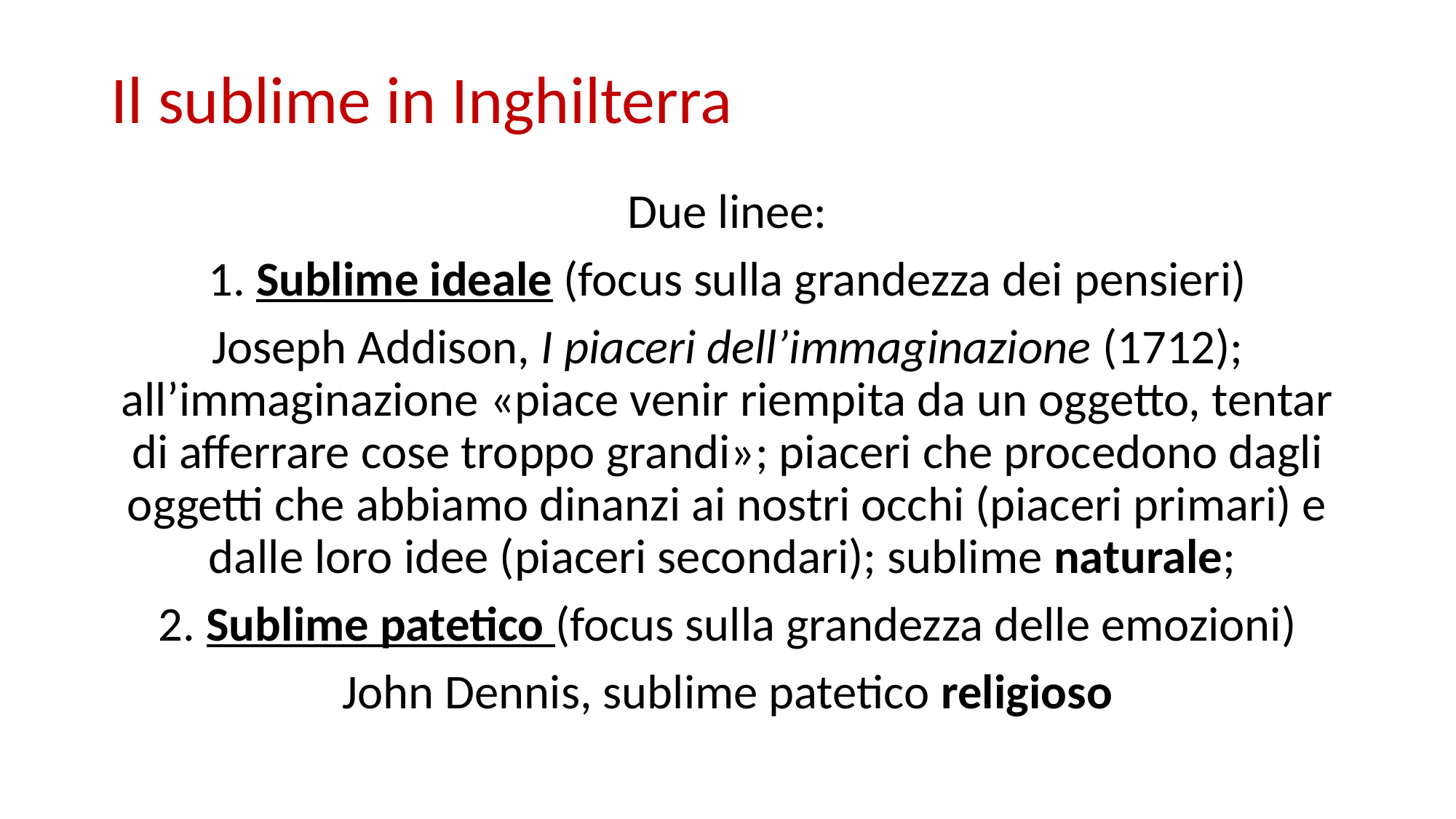

# Il sublime in Inghilterra
Due linee:
1. Sublime ideale (focus sulla grandezza dei pensieri)
Joseph Addison, I piaceri dell’immaginazione (1712); all’immaginazione «piace venir riempita da un oggetto, tentar di afferrare cose troppo grandi»; piaceri che procedono dagli oggetti che abbiamo dinanzi ai nostri occhi (piaceri primari) e dalle loro idee (piaceri secondari); sublime naturale;
2. Sublime patetico (focus sulla grandezza delle emozioni)
John Dennis, sublime patetico religioso